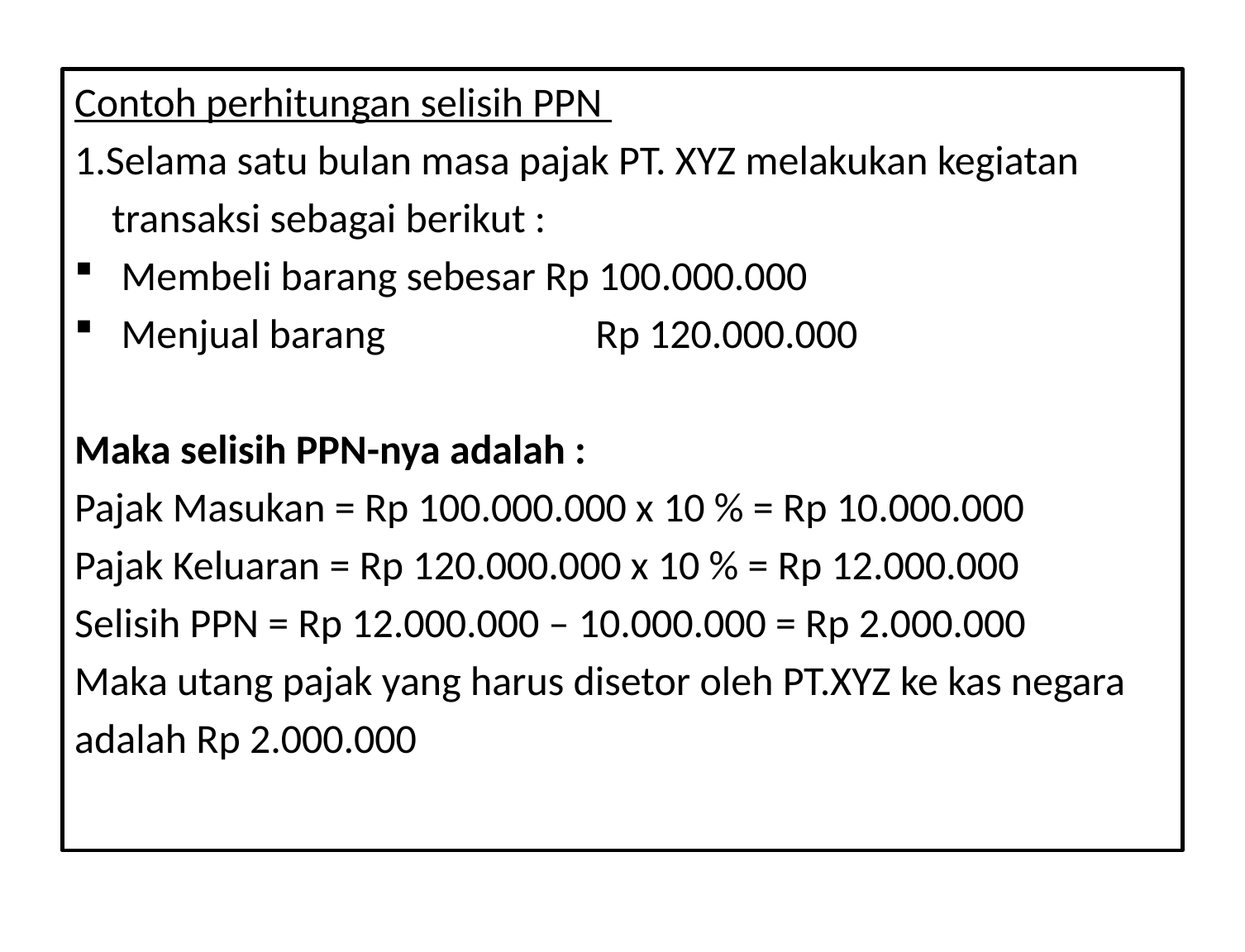

Contoh perhitungan selisih PPN
1.Selama satu bulan masa pajak PT. XYZ melakukan kegiatan
    transaksi sebagai berikut :
Membeli barang sebesar Rp 100.000.000
Menjual barang	           Rp 120.000.000

Maka selisih PPN-nya adalah :
Pajak Masukan = Rp 100.000.000 x 10 % = Rp 10.000.000
Pajak Keluaran = Rp 120.000.000 x 10 % = Rp 12.000.000
Selisih PPN = Rp 12.000.000 – 10.000.000 = Rp 2.000.000
Maka utang pajak yang harus disetor oleh PT.XYZ ke kas negara
adalah Rp 2.000.000